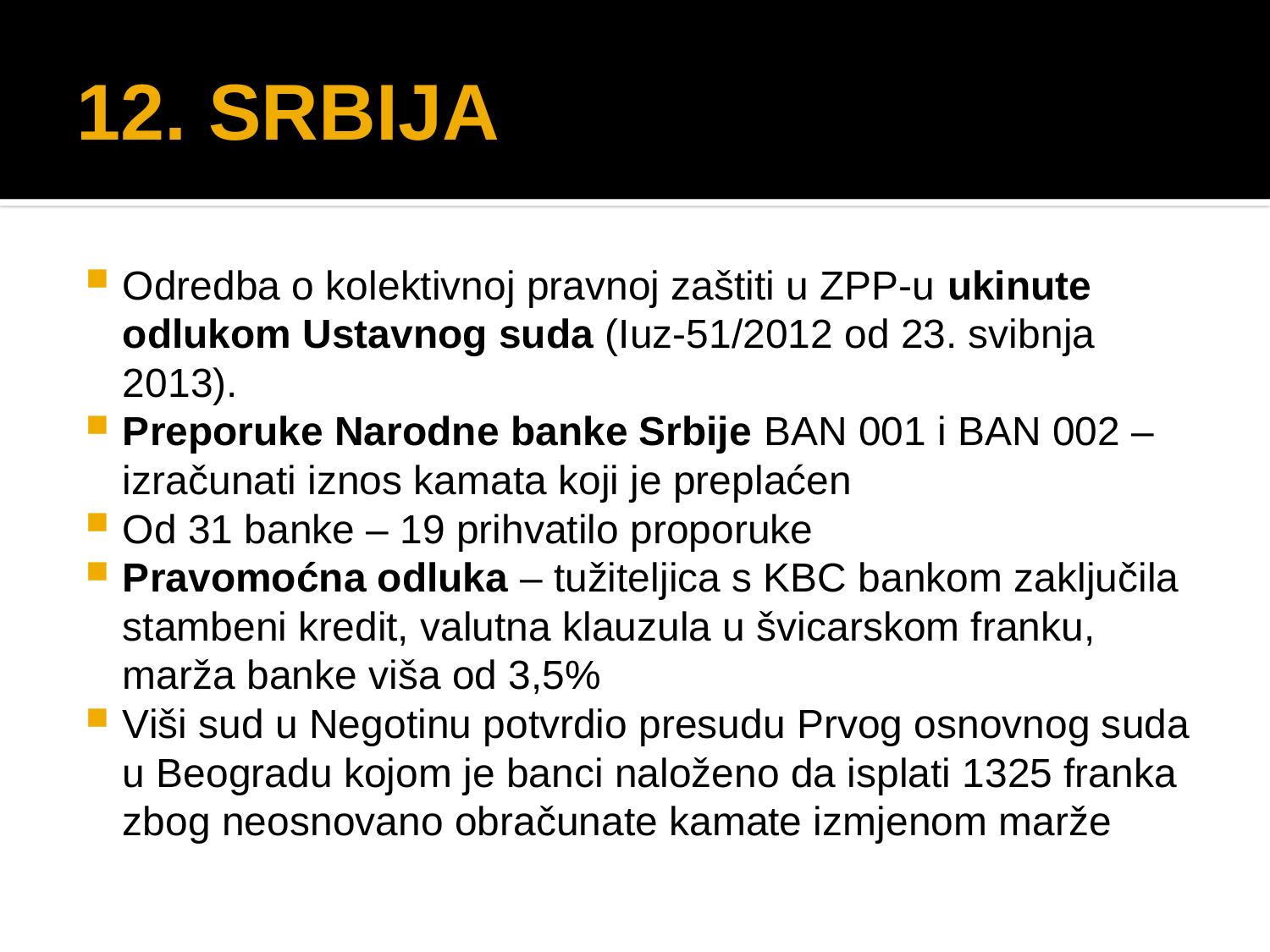

# 12. SRBIJA
Odredba o kolektivnoj pravnoj zaštiti u ZPP-u ukinute odlukom Ustavnog suda (Iuz-51/2012 od 23. svibnja 2013).
Preporuke Narodne banke Srbije BAN 001 i BAN 002 – izračunati iznos kamata koji je preplaćen
Od 31 banke – 19 prihvatilo proporuke
Pravomoćna odluka – tužiteljica s KBC bankom zaključila stambeni kredit, valutna klauzula u švicarskom franku, marža banke viša od 3,5%
Viši sud u Negotinu potvrdio presudu Prvog osnovnog suda u Beogradu kojom je banci naloženo da isplati 1325 franka zbog neosnovano obračunate kamate izmjenom marže